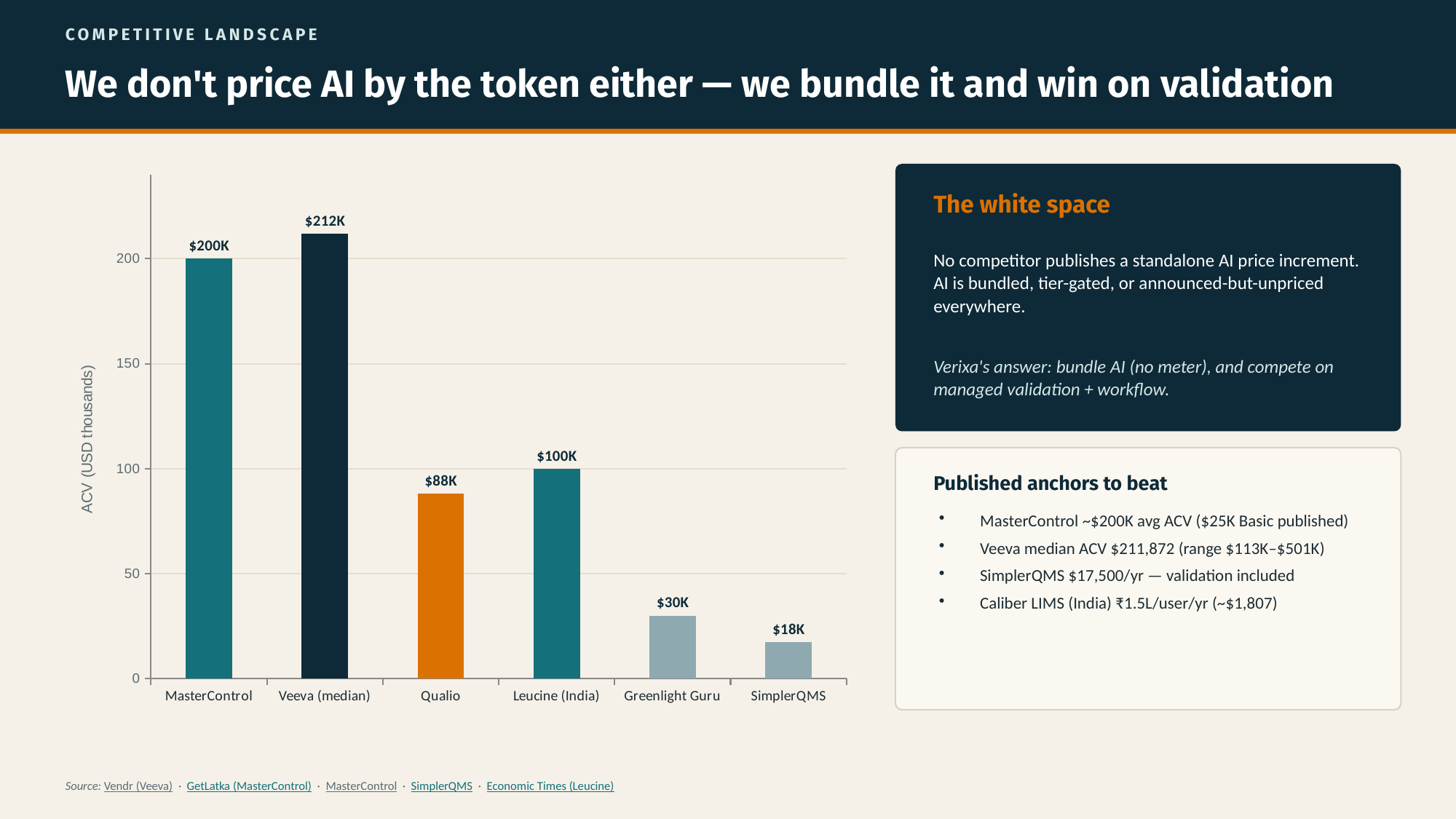

COMPETITIVE LANDSCAPE
We don't price AI by the token either — we bundle it and win on validation

### Chart

| Category | Avg / median ACV (USD K) |
|---|---|
| MasterControl | 200.0 |
| Veeva (median) | 211.872 |
| Qualio | 88.0 |
| Leucine (India) | 100.0 |
| Greenlight Guru | 30.0 |
| SimplerQMS | 17.5 |
The white space
No competitor publishes a standalone AI price increment. AI is bundled, tier-gated, or announced-but-unpriced everywhere.
Verixa's answer: bundle AI (no meter), and compete on managed validation + workflow.

Published anchors to beat
MasterControl ~$200K avg ACV ($25K Basic published)
Veeva median ACV $211,872 (range $113K–$501K)
SimplerQMS $17,500/yr — validation included
Caliber LIMS (India) ₹1.5L/user/yr (~$1,807)
Source: Vendr (Veeva)  ·  GetLatka (MasterControl)  ·  MasterControl  ·  SimplerQMS  ·  Economic Times (Leucine)